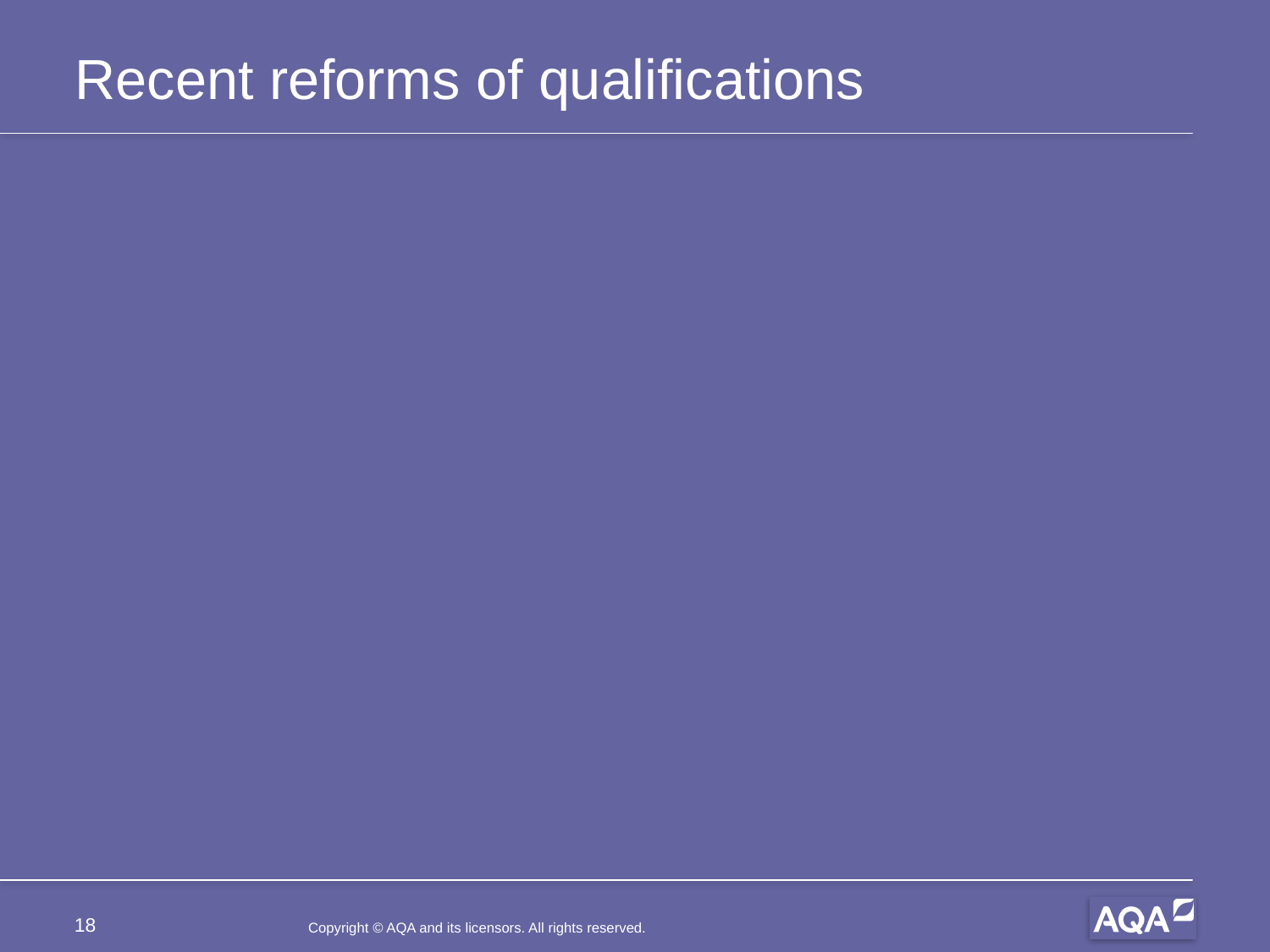

# Recent reforms of qualifications

18
Copyright © AQA and its licensors. All rights reserved.